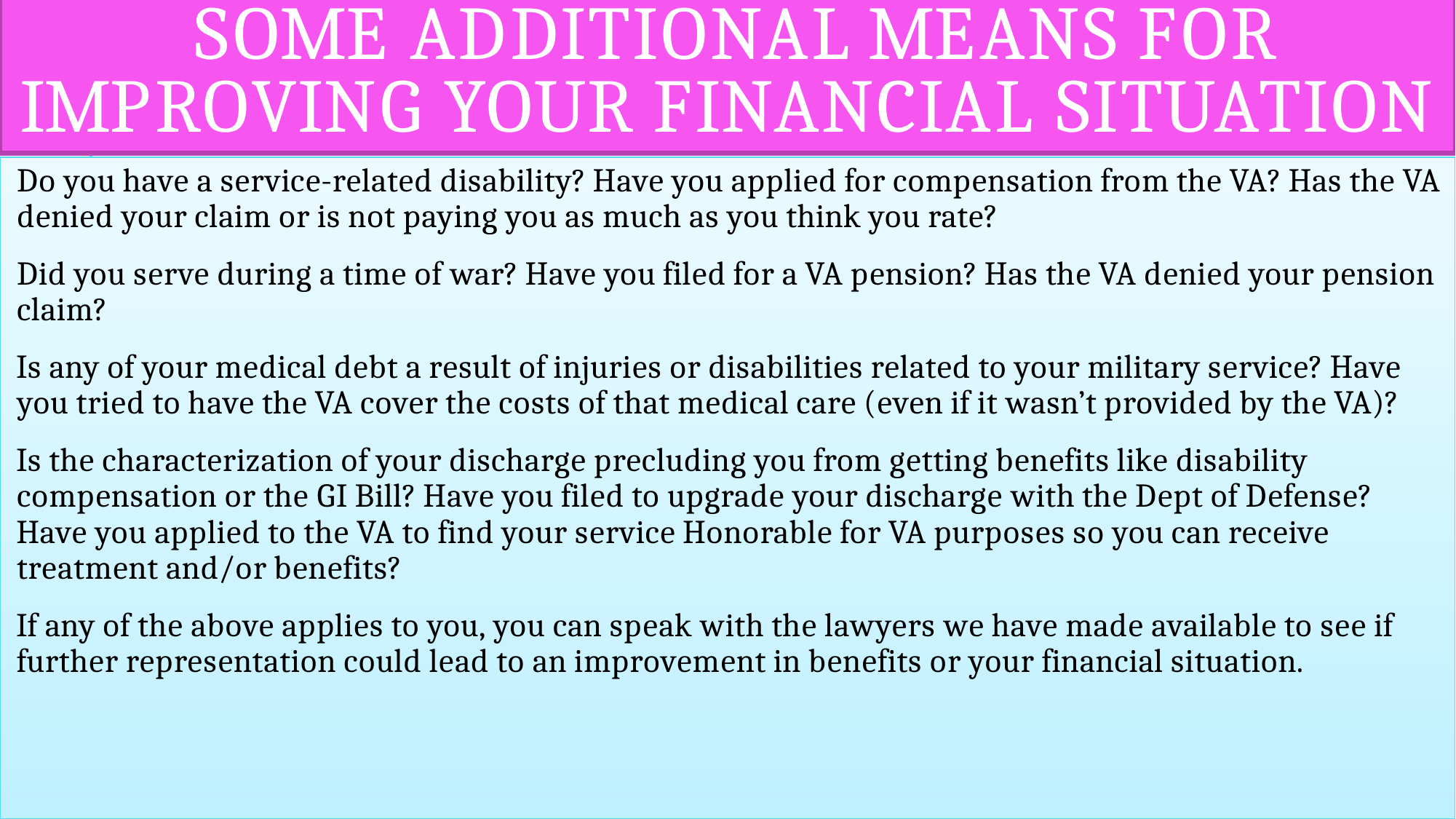

# SOME ADDITIONAL MEANS FOR IMPROVING YOUR FINANCIAL SITUATION
Do you have a service-related disability? Have you applied for compensation from the VA? Has the VA denied your claim or is not paying you as much as you think you rate?
Did you serve during a time of war? Have you filed for a VA pension? Has the VA denied your pension claim?
Is any of your medical debt a result of injuries or disabilities related to your military service? Have you tried to have the VA cover the costs of that medical care (even if it wasn’t provided by the VA)?
Is the characterization of your discharge precluding you from getting benefits like disability compensation or the GI Bill? Have you filed to upgrade your discharge with the Dept of Defense? Have you applied to the VA to find your service Honorable for VA purposes so you can receive treatment and/or benefits?
If any of the above applies to you, you can speak with the lawyers we have made available to see if further representation could lead to an improvement in benefits or your financial situation.

36